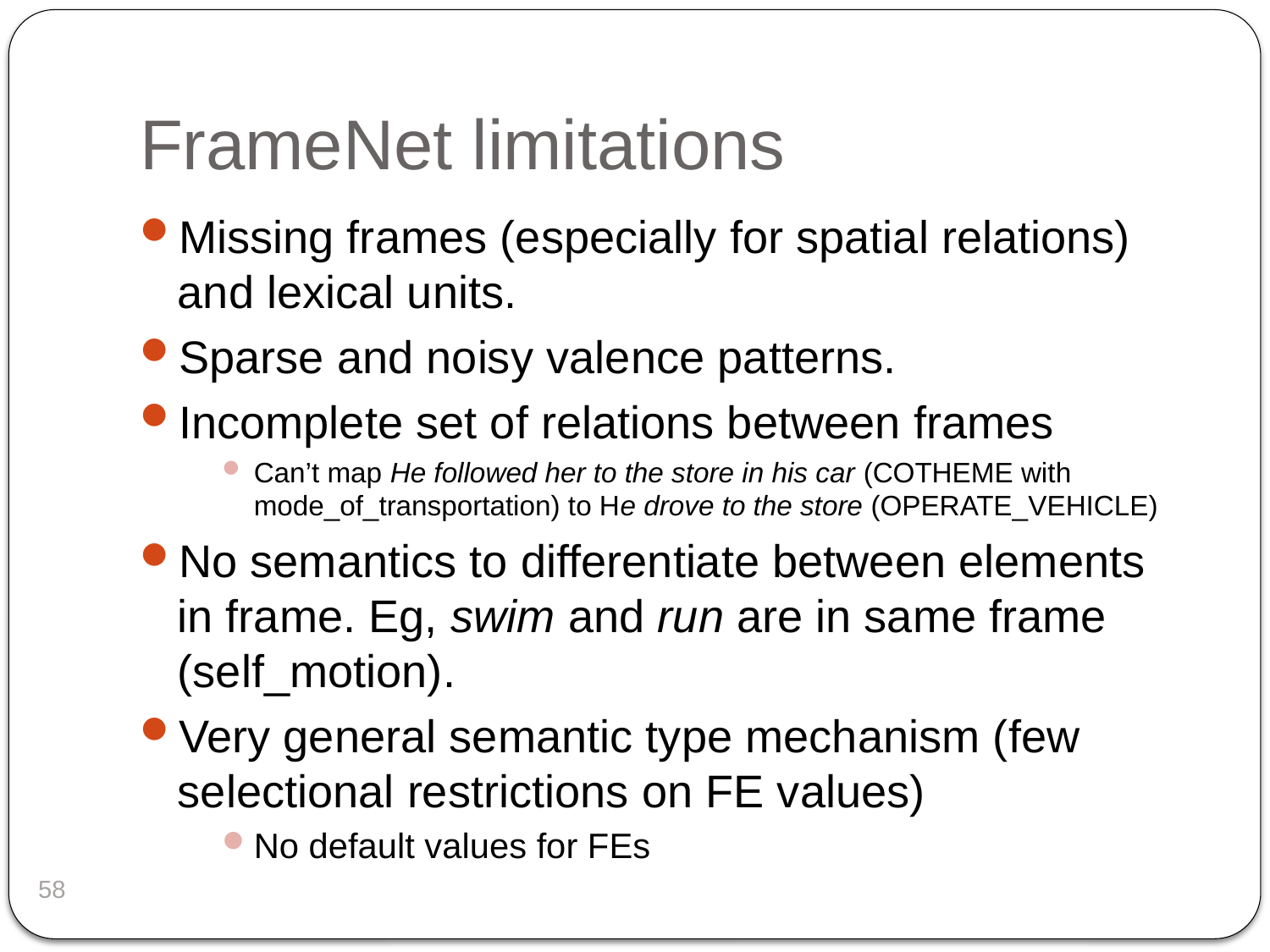

# FrameNet limitations
Missing frames (especially for spatial relations) and lexical units.
Sparse and noisy valence patterns.
Incomplete set of relations between frames
Can’t map He followed her to the store in his car (COTHEME with mode_of_transportation) to He drove to the store (OPERATE_VEHICLE)
No semantics to differentiate between elements in frame. Eg, swim and run are in same frame (self_motion).
Very general semantic type mechanism (few selectional restrictions on FE values)
No default values for FEs

58